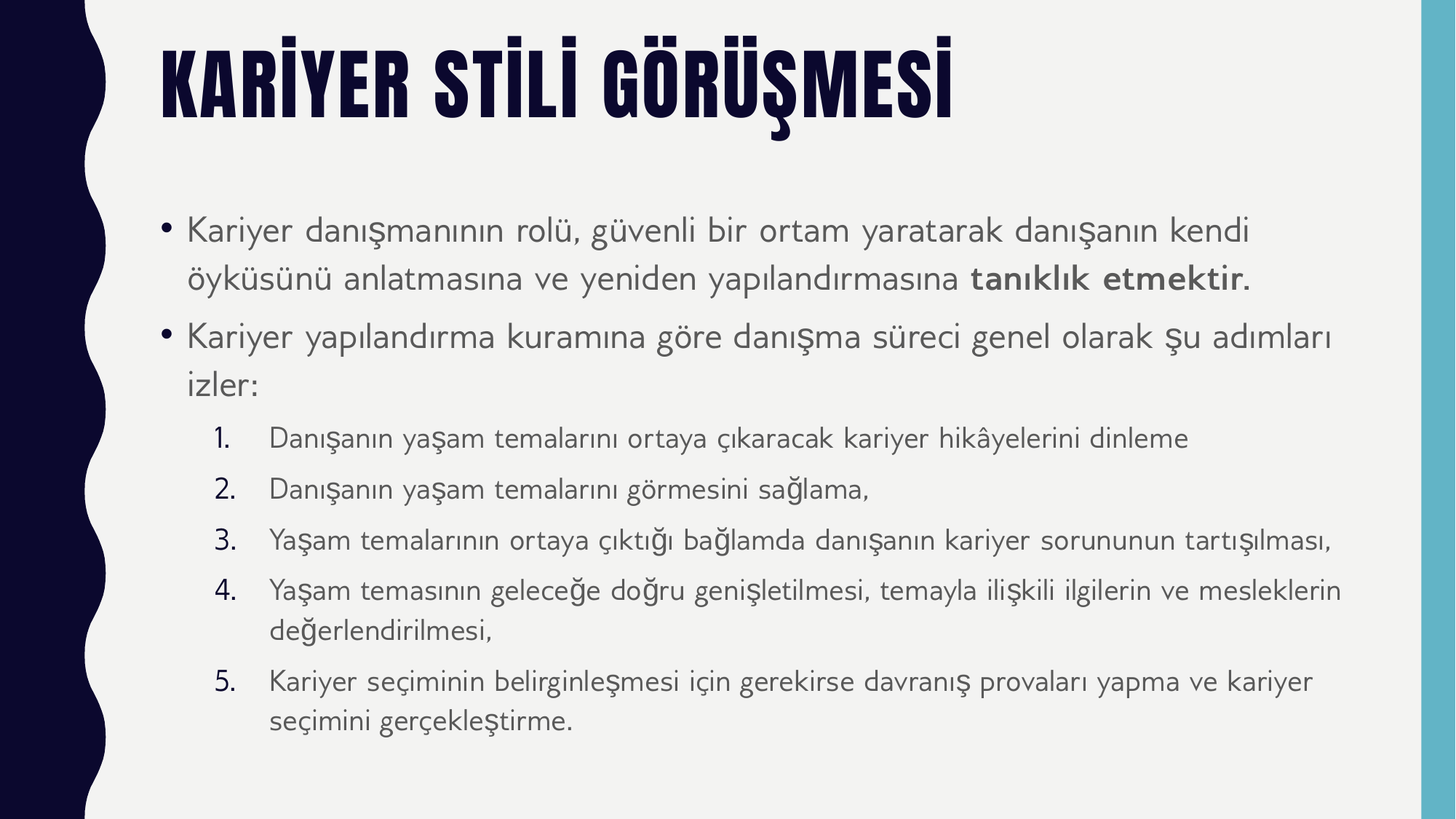

# Kariyer stili görüşmesi
Kariyer danışmanının rolü, güvenli bir ortam yaratarak danışanın kendi öyküsünü anlatmasına ve yeniden yapılandırmasına tanıklık etmektir.
Kariyer yapılandırma kuramına göre danışma süreci genel olarak şu adımları izler:
Danışanın yaşam temalarını ortaya çıkaracak kariyer hikâyelerini dinleme
Danışanın yaşam temalarını görmesini sağlama,
Yaşam temalarının ortaya çıktığı bağlamda danışanın kariyer sorununun tartışılması,
Yaşam temasının geleceğe doğru genişletilmesi, temayla ilişkili ilgilerin ve mesleklerin değerlendirilmesi,
Kariyer seçiminin belirginleşmesi için gerekirse davranış provaları yapma ve kariyer seçimini gerçekleştirme.